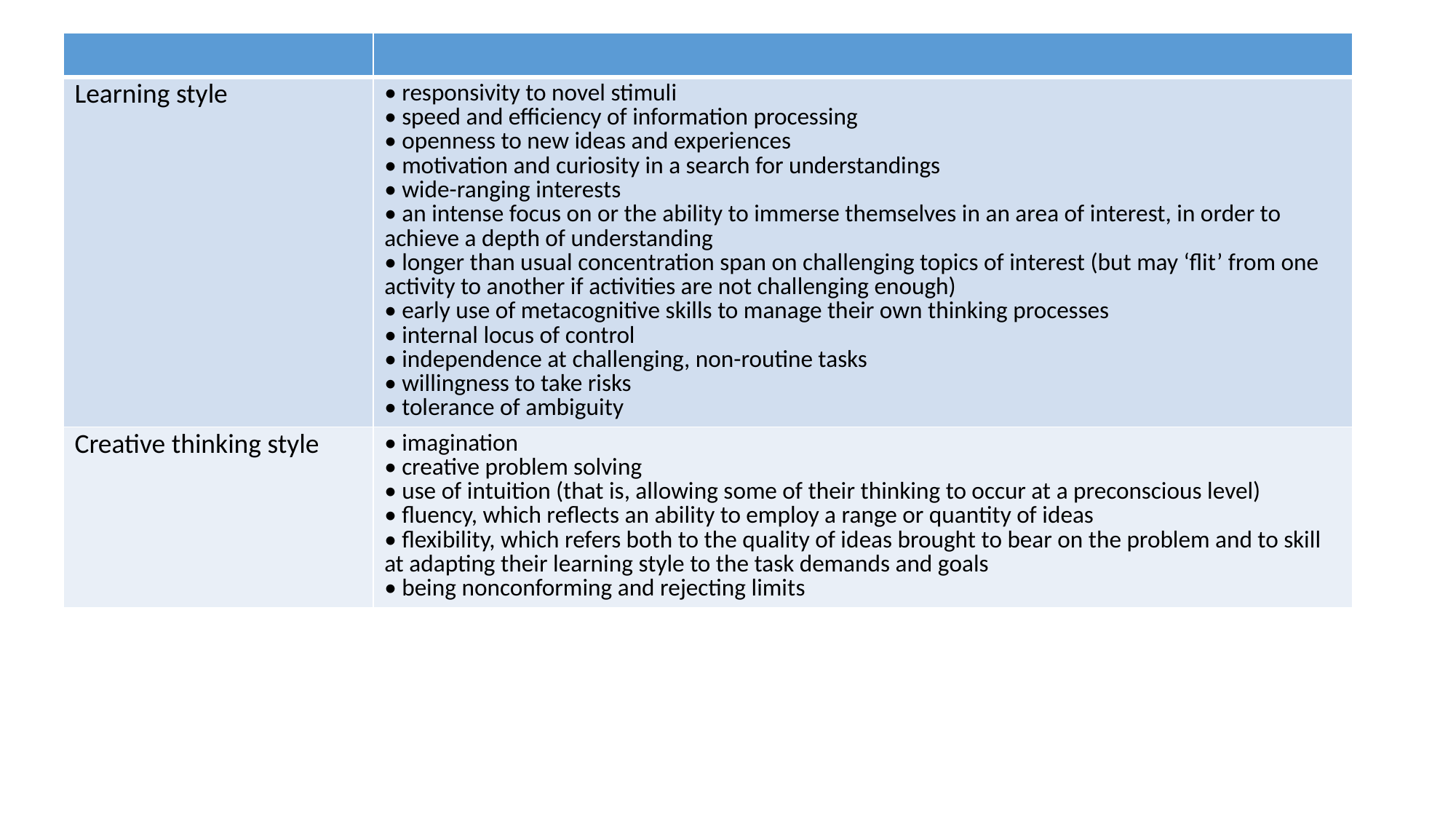

|  |  |
| --- | --- |
| Learning style | • responsivity to novel stimuli • speed and efficiency of information processing • openness to new ideas and experiences • motivation and curiosity in a search for understandings • wide-ranging interests • an intense focus on or the ability to immerse themselves in an area of interest, in order to achieve a depth of understanding • longer than usual concentration span on challenging topics of interest (but may ‘flit’ from one activity to another if activities are not challenging enough) • early use of metacognitive skills to manage their own thinking processes • internal locus of control • independence at challenging, non-routine tasks • willingness to take risks • tolerance of ambiguity |
| Creative thinking style | • imagination • creative problem solving • use of intuition (that is, allowing some of their thinking to occur at a preconscious level) • fluency, which reflects an ability to employ a range or quantity of ideas • flexibility, which refers both to the quality of ideas brought to bear on the problem and to skill at adapting their learning style to the task demands and goals • being nonconforming and rejecting limits |